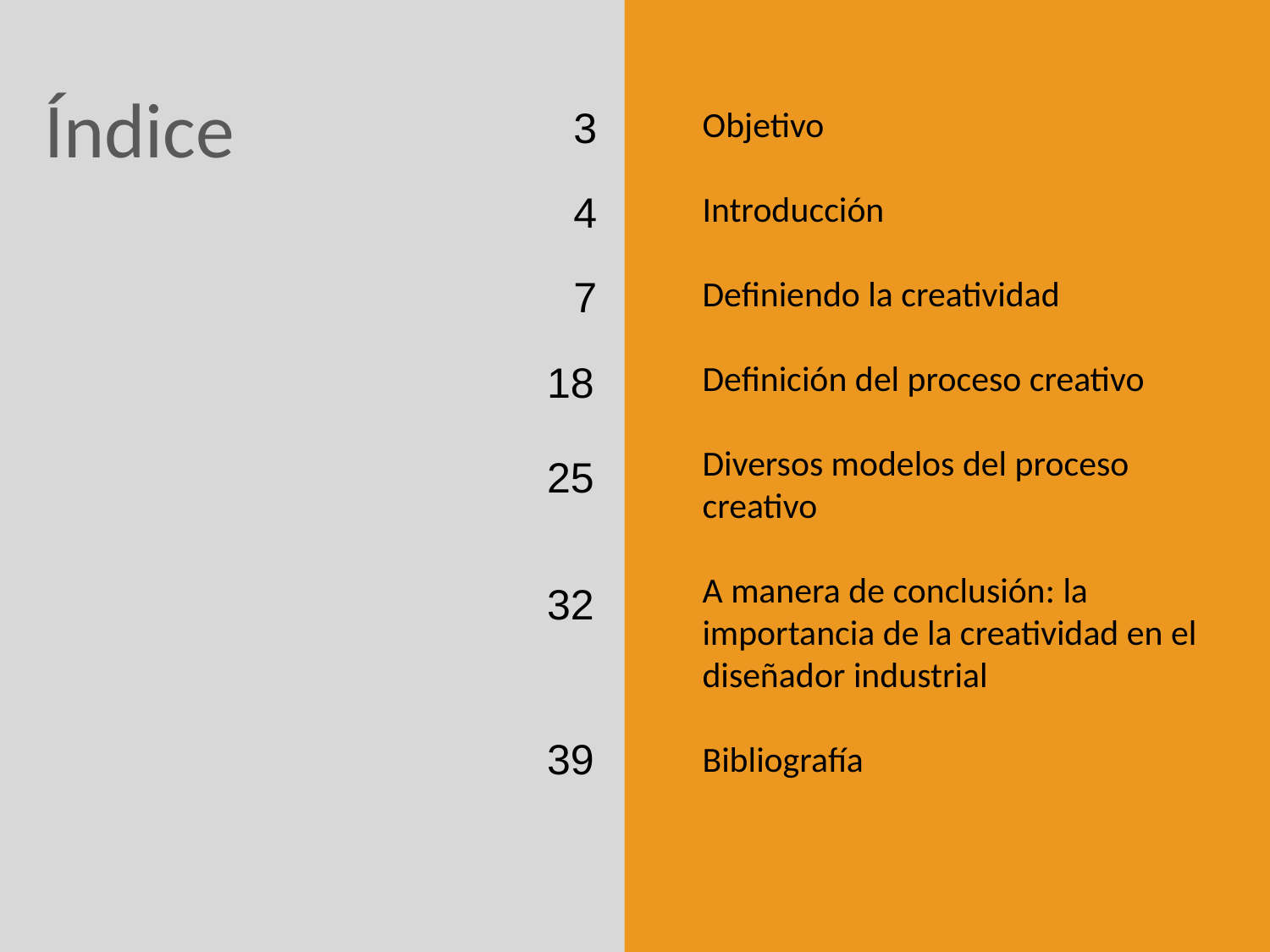

Índice
3
Objetivo
Introducción
Definiendo la creatividad
Definición del proceso creativo
Diversos modelos del proceso creativo
A manera de conclusión: la importancia de la creatividad en el diseñador industrial
Bibliografía
4
7
18
2
2
3
6
14
33
39
42

25
32
39
2